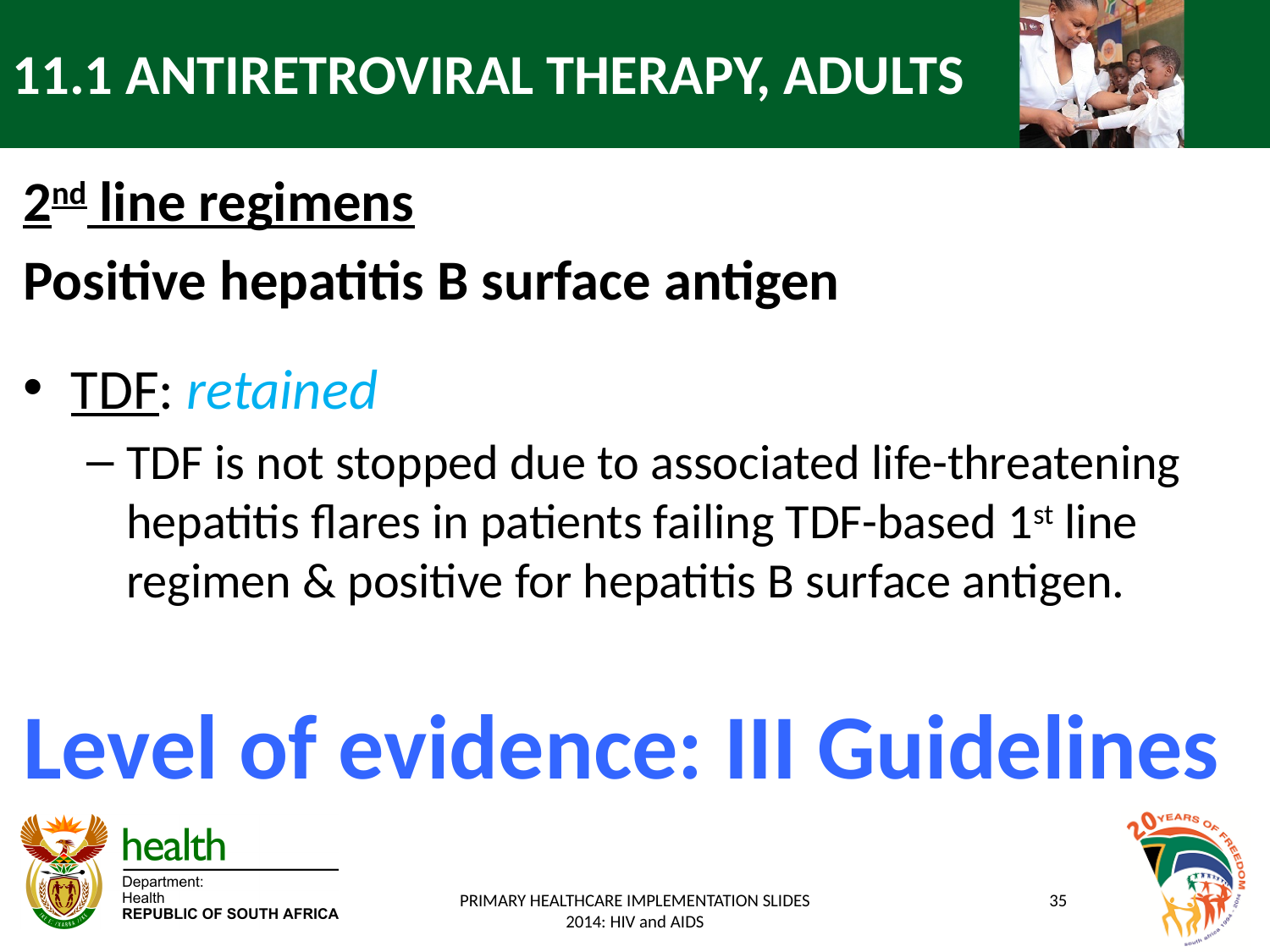

# 11.1 ANTIRETROVIRAL THERAPY, ADULTS
2nd line regimens
Positive hepatitis B surface antigen

TDF: retained
TDF is not stopped due to associated life-threatening hepatitis flares in patients failing TDF-based 1st line regimen & positive for hepatitis B surface antigen.

Level of evidence: III Guidelines

PRIMARY HEALTHCARE IMPLEMENTATION SLIDES 2014: HIV and AIDS
35